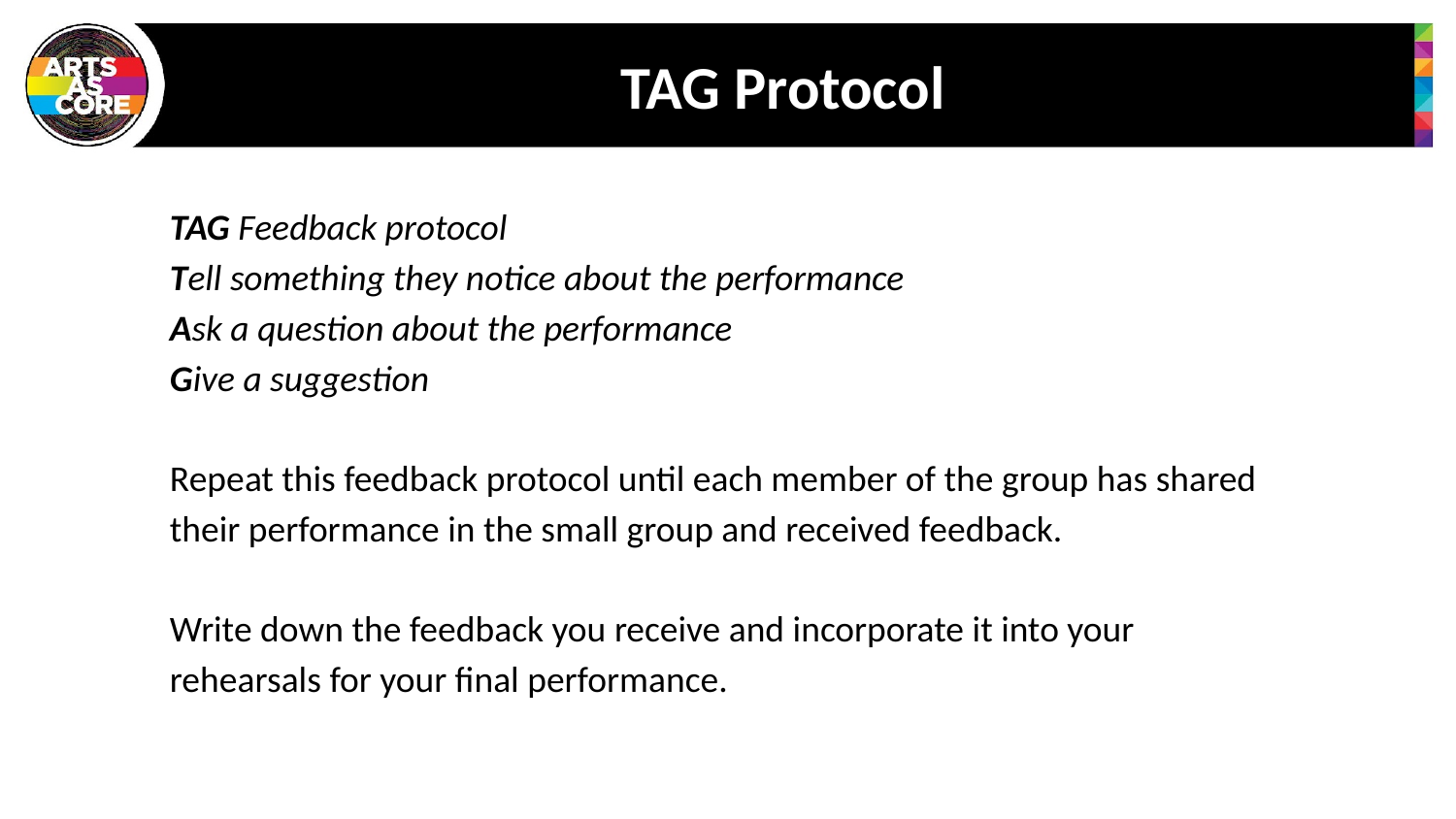

# TAG Protocol
TAG Feedback protocol
Tell something they notice about the performance
Ask a question about the performance
Give a suggestion

Repeat this feedback protocol until each member of the group has shared their performance in the small group and received feedback.

Write down the feedback you receive and incorporate it into your rehearsals for your final performance.